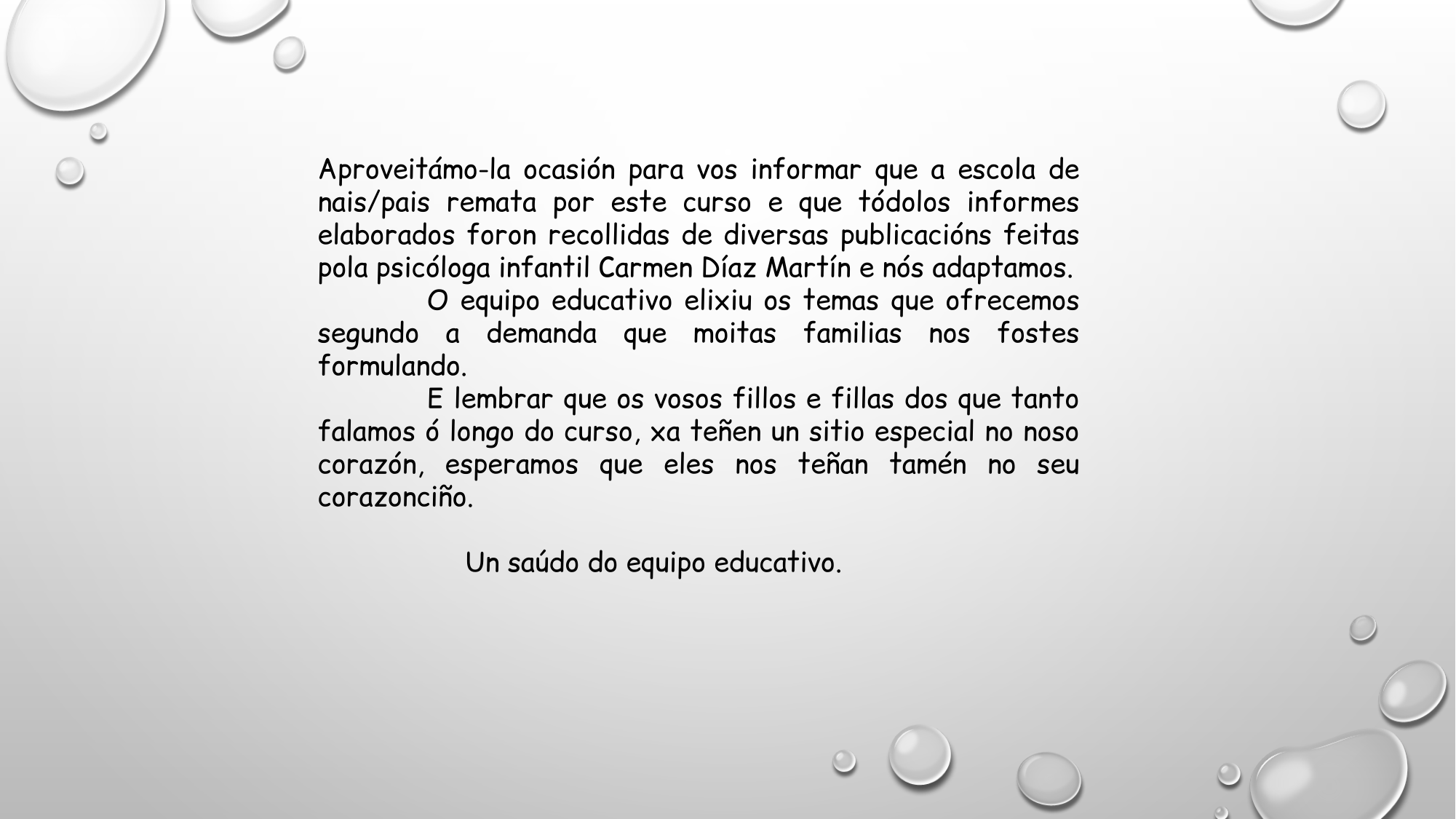

Aproveitámo-la ocasión para vos informar que a escola de nais/pais remata por este curso e que tódolos informes elaborados foron recollidas de diversas publicacións feitas pola psicóloga infantil Carmen Díaz Martín e nós adaptamos.
	O equipo educativo elixiu os temas que ofrecemos segundo a demanda que moitas familias nos fostes formulando.
	E lembrar que os vosos fillos e fillas dos que tanto falamos ó longo do curso, xa teñen un sitio especial no noso corazón, esperamos que eles nos teñan tamén no seu corazonciño.

                  Un saúdo do equipo educativo.